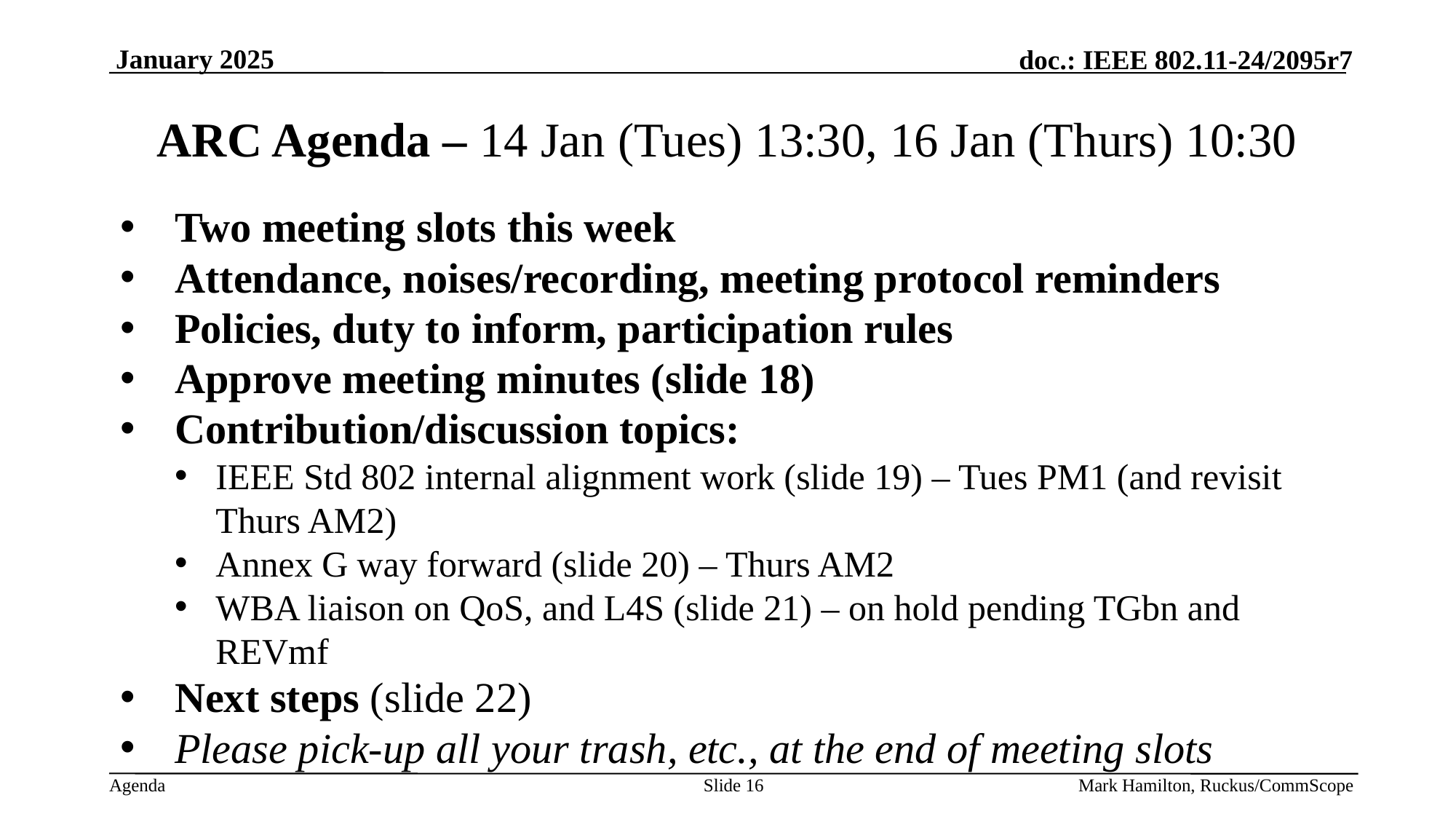

# ARC Agenda – 14 Jan (Tues) 13:30, 16 Jan (Thurs) 10:30
Two meeting slots this week
Attendance, noises/recording, meeting protocol reminders
Policies, duty to inform, participation rules
Approve meeting minutes (slide 18)
Contribution/discussion topics:
IEEE Std 802 internal alignment work (slide 19) – Tues PM1 (and revisit Thurs AM2)
Annex G way forward (slide 20) – Thurs AM2
WBA liaison on QoS, and L4S (slide 21) – on hold pending TGbn and REVmf
Next steps (slide 22)
Please pick-up all your trash, etc., at the end of meeting slots

Slide 16